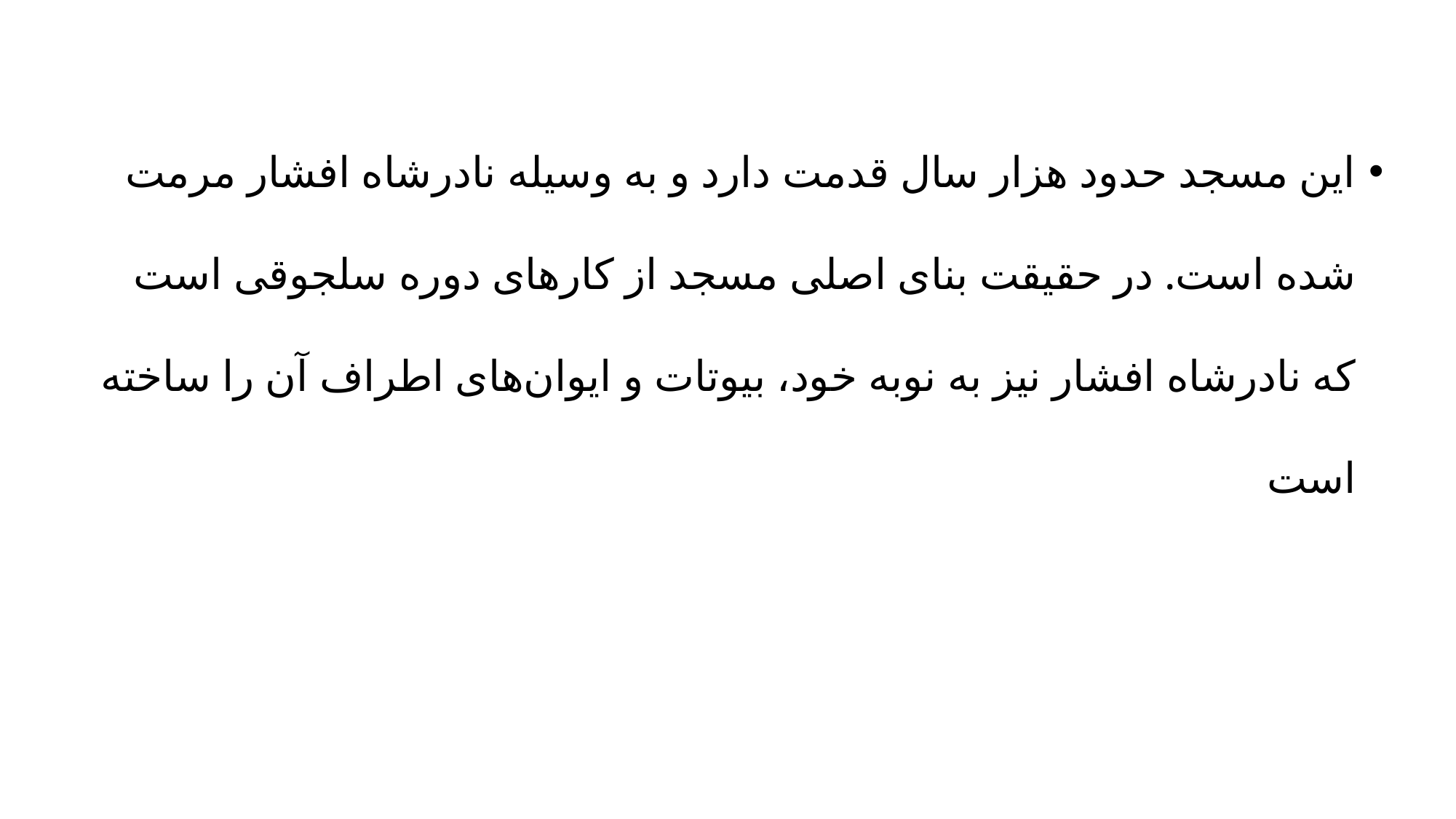

این مسجد حدود هزار سال قدمت دارد و به وسیله نادرشاه افشار مرمت شده است. در حقيقت بنای اصلی مسجد از کارهای دوره سلجوقی است که نادرشاه افشار نیز به نوبه خود، بیوتات و ایوان‌های اطراف آن را ساخته ‌است